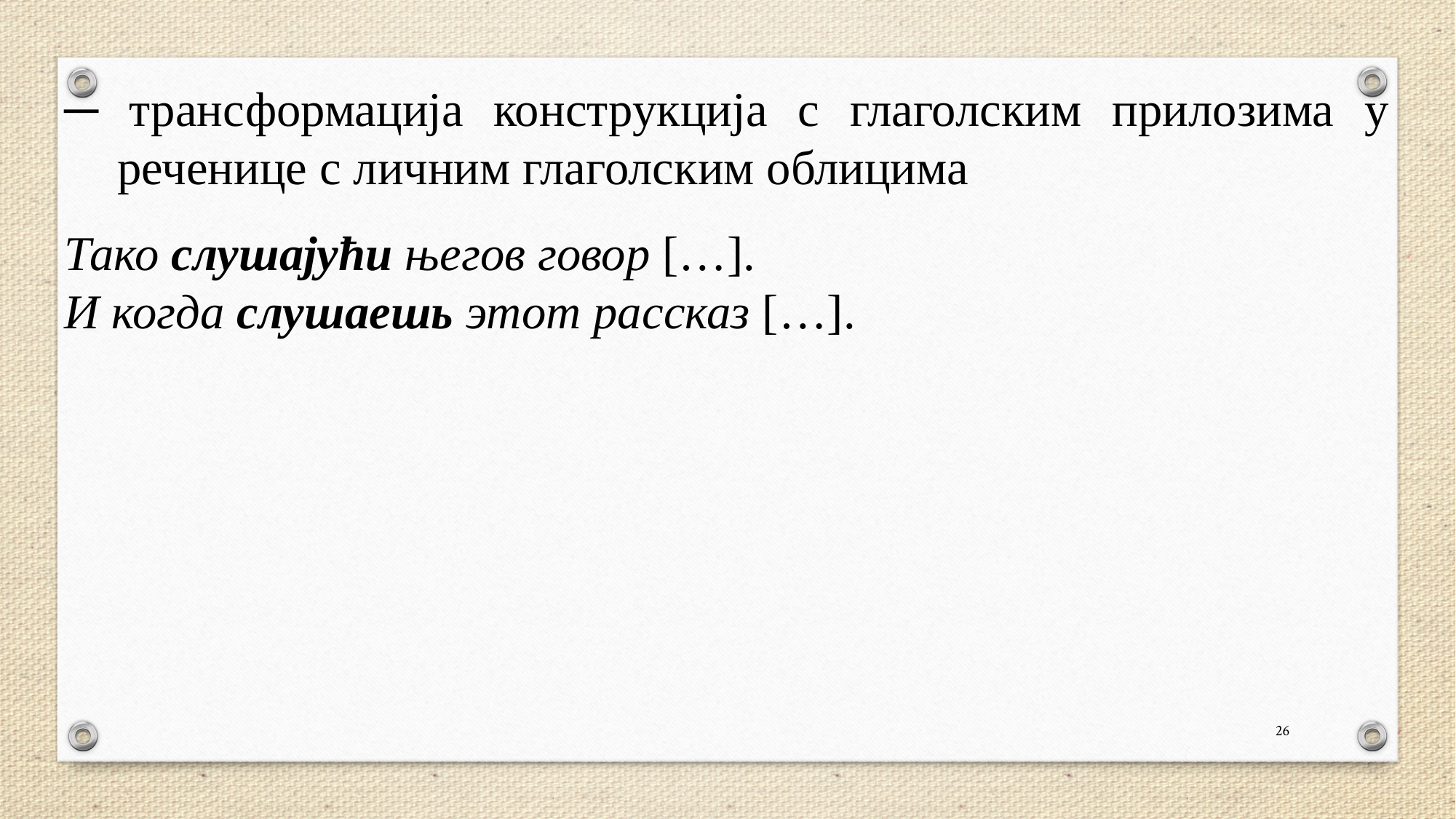

─ трансформација конструкција с глаголским прилозима у реченице с личним глаголским облицима
Тако слушајући његов говор […].
И когда слушаешь этот рассказ […].
26